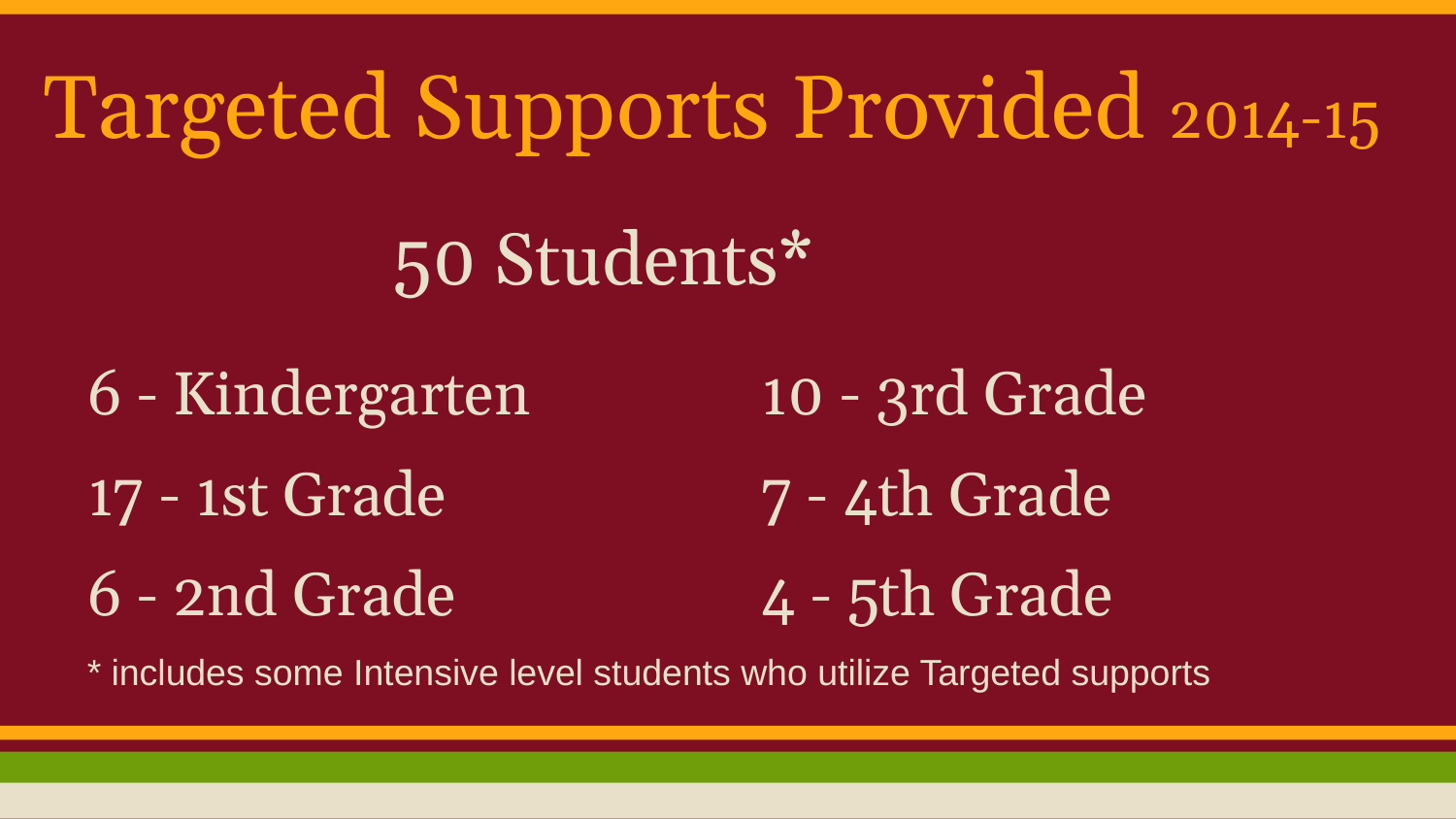

# Targeted Supports Provided 2014-15
50 Students*
6 - Kindergarten
17 - 1st Grade
6 - 2nd Grade
10 - 3rd Grade
7 - 4th Grade
4 - 5th Grade
* includes some Intensive level students who utilize Targeted supports